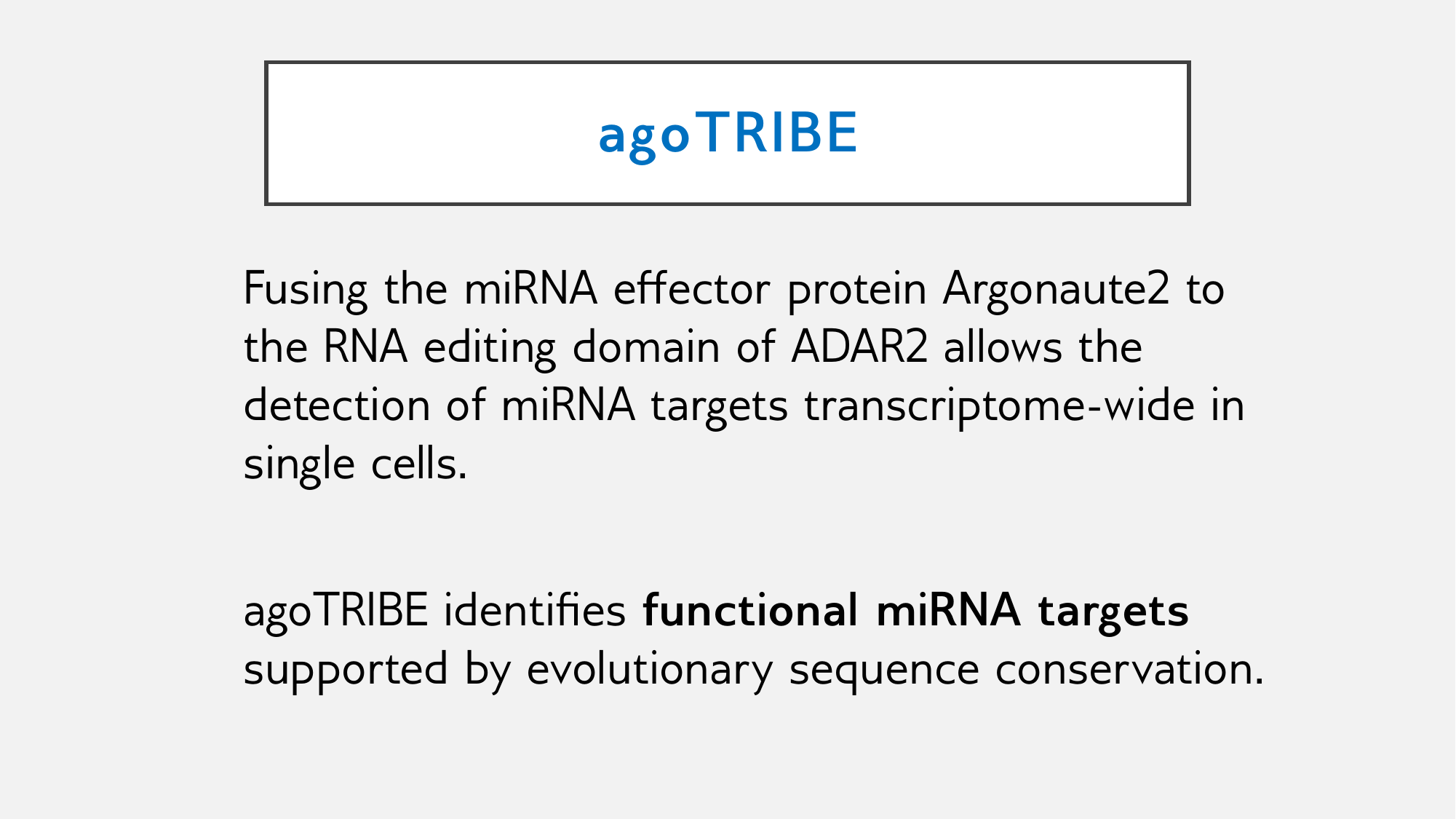

# agotribe
Fusing the miRNA effector protein Argonaute2 to the RNA editing domain of ADAR2 allows the detection of miRNA targets transcriptome-wide in single cells.

agoTRIBE identifies functional miRNA targets supported by evolutionary sequence conservation.